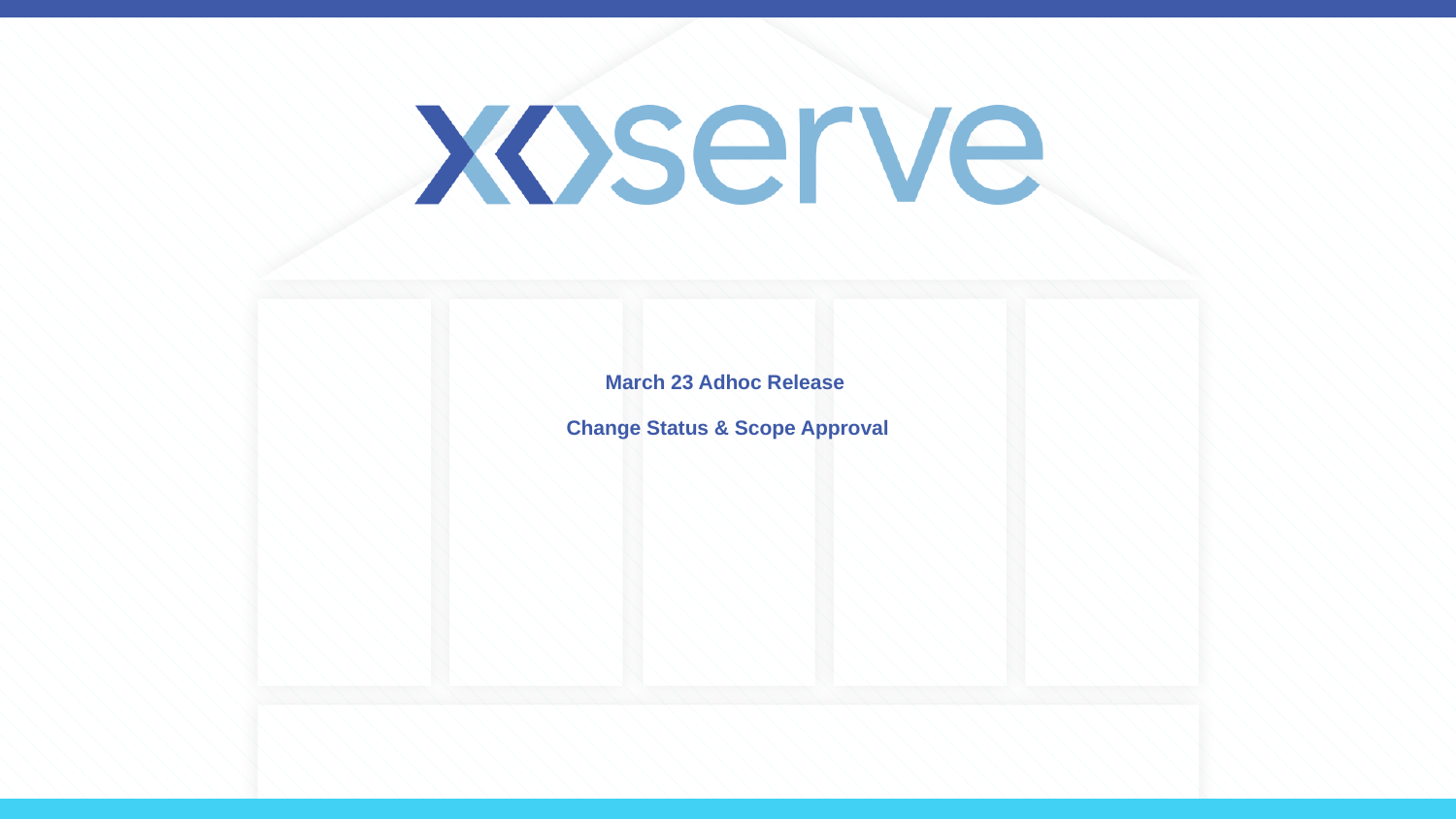

# March 23 Adhoc Release Change Status & Scope Approval